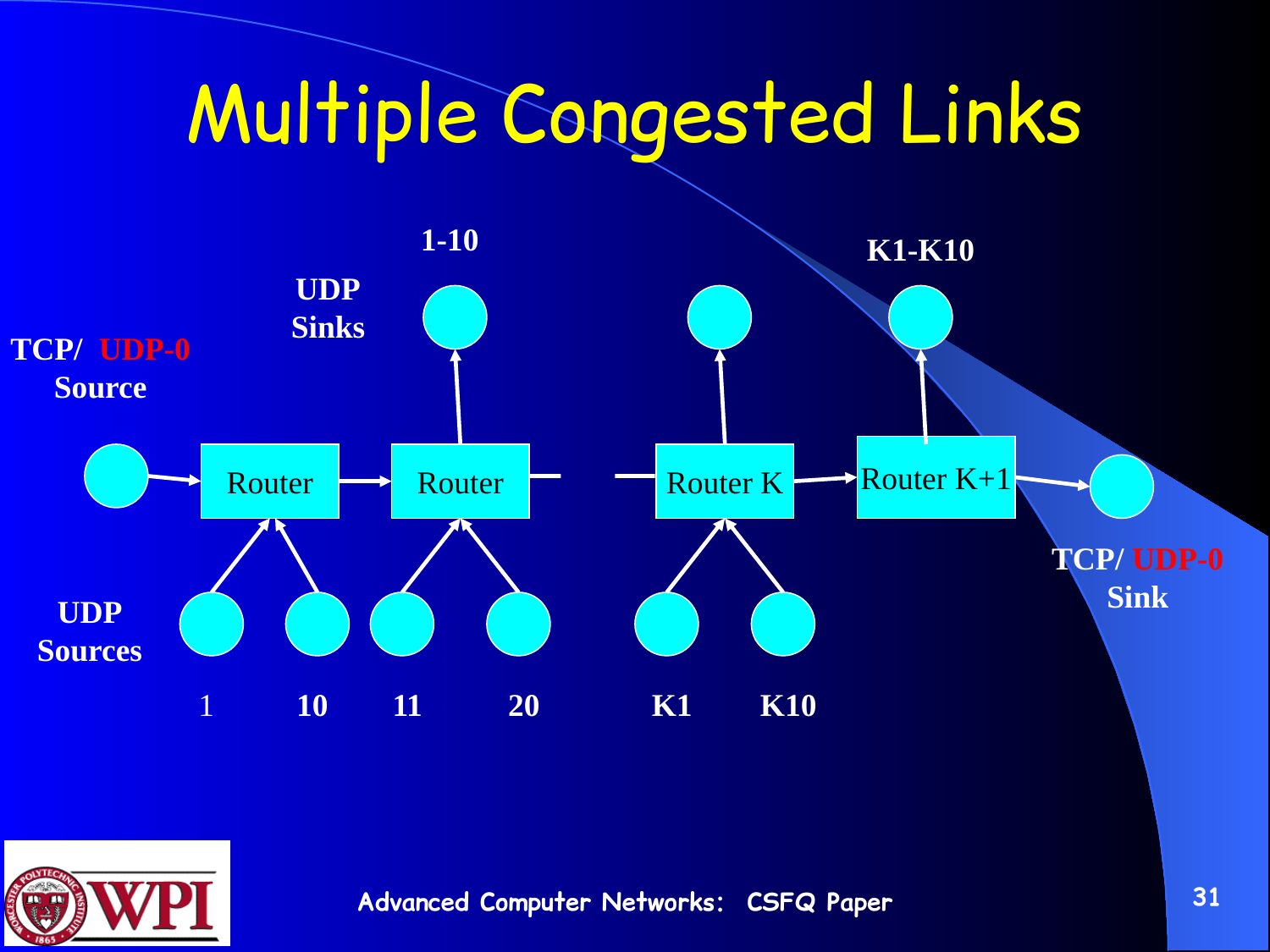

# Multiple Congested Links
1-10
K1-K10
UDP
Sinks

TCP/  UDP-0
Source
Router K+1

Router
Router
Router K

TCP/ UDP-0
Sink
UDP
Sources

1
10
11
20
K1
K10
31
Advanced Computer Networks:  CSFQ Paper